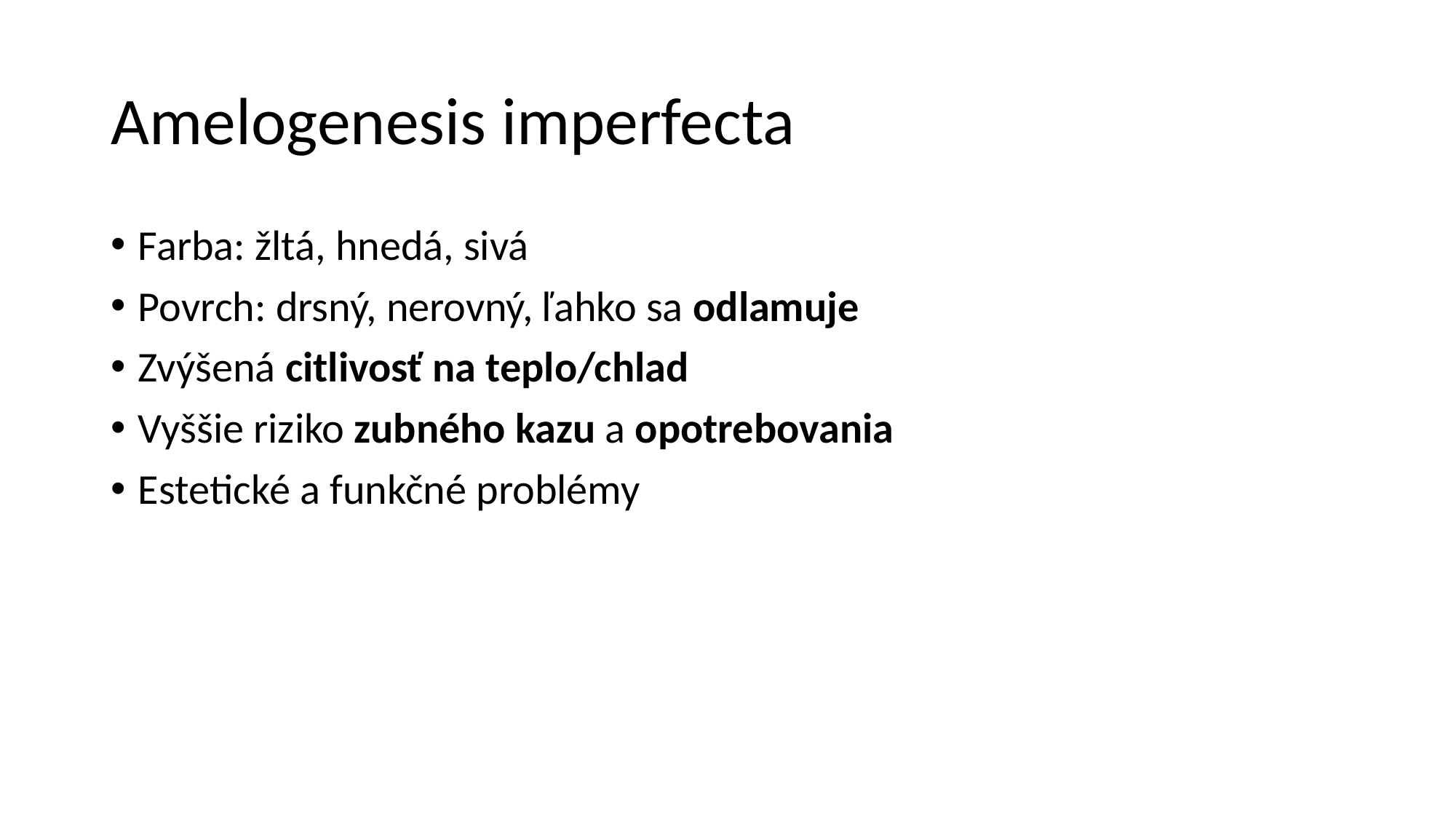

# Amelogenesis imperfecta
Farba: žltá, hnedá, sivá
Povrch: drsný, nerovný, ľahko sa odlamuje
Zvýšená citlivosť na teplo/chlad
Vyššie riziko zubného kazu a opotrebovania
Estetické a funkčné problémy